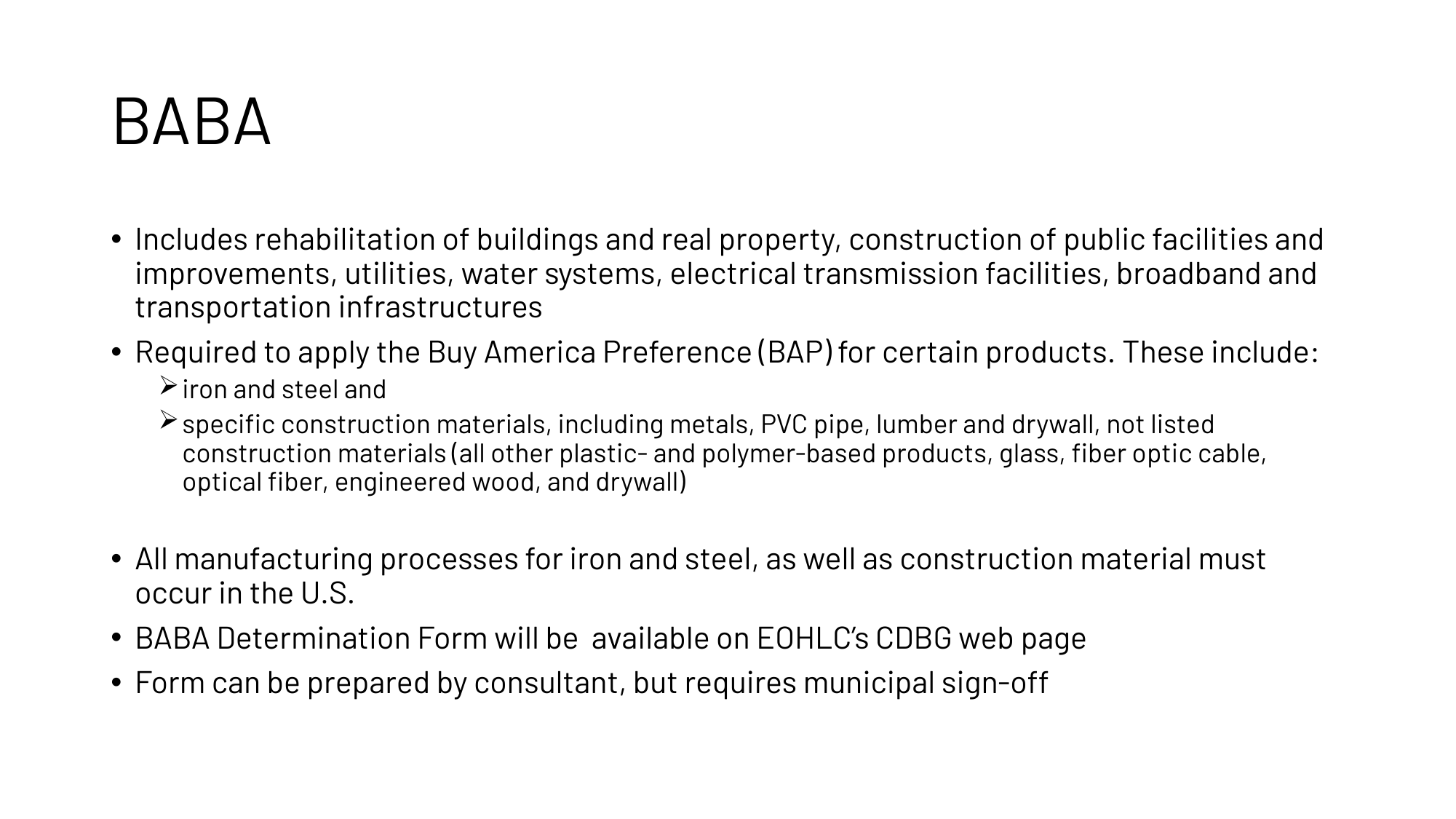

# BABA
Includes rehabilitation of buildings and real property, construction of public facilities and improvements, utilities, water systems, electrical transmission facilities, broadband and transportation infrastructures
Required to apply the Buy America Preference (BAP) for certain products. These include:
iron and steel and
specific construction materials, including metals, PVC pipe, lumber and drywall, not listed construction materials (all other plastic- and polymer-based products, glass, fiber optic cable, optical fiber, engineered wood, and drywall)

All manufacturing processes for iron and steel, as well as construction material must occur in the U.S.
BABA Determination Form will be  available on EOHLC’s CDBG web page
Form can be prepared by consultant, but requires municipal sign-off